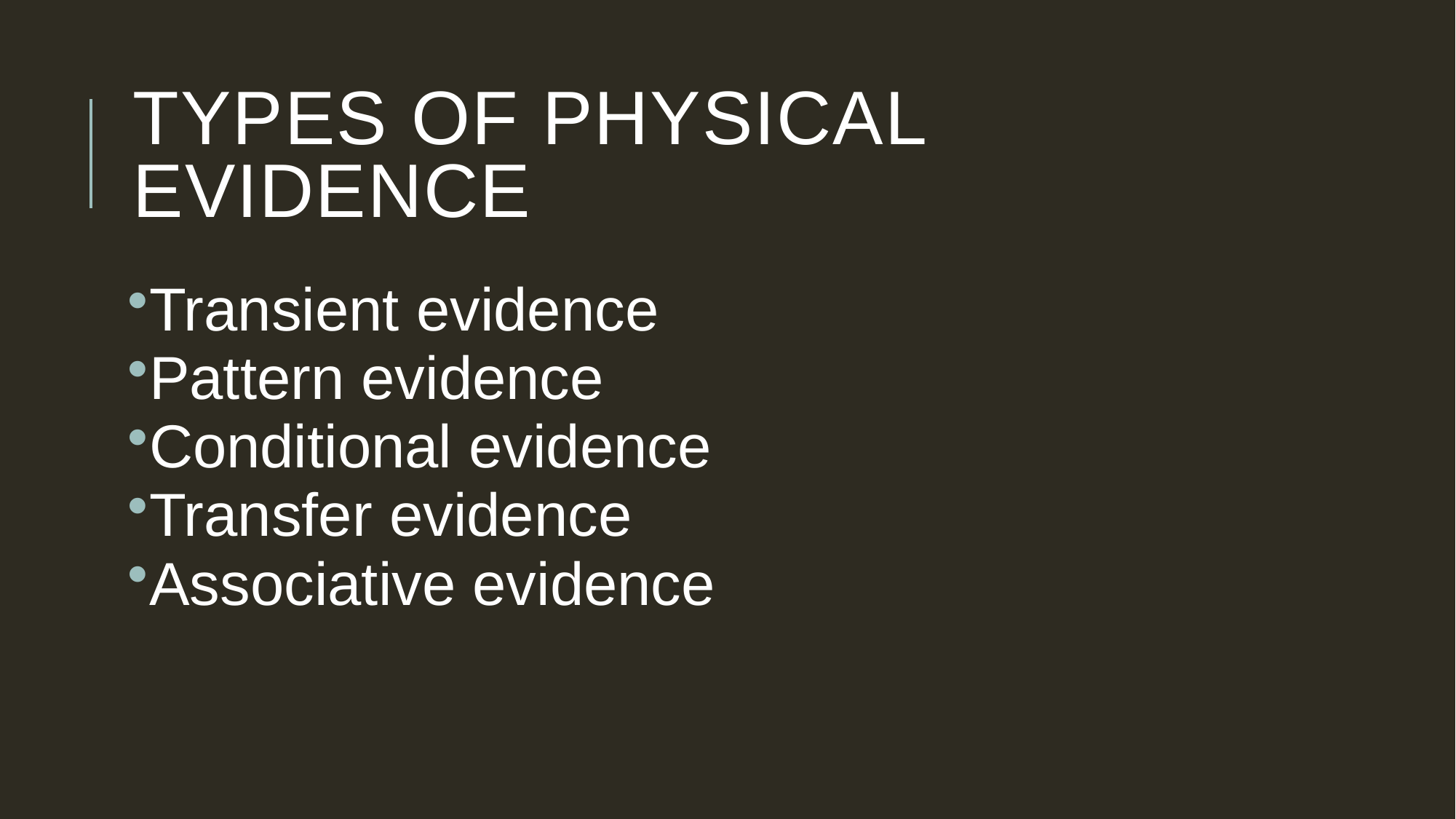

# Types of Physical Evidence
Transient evidence
Pattern evidence
Conditional evidence
Transfer evidence
Associative evidence